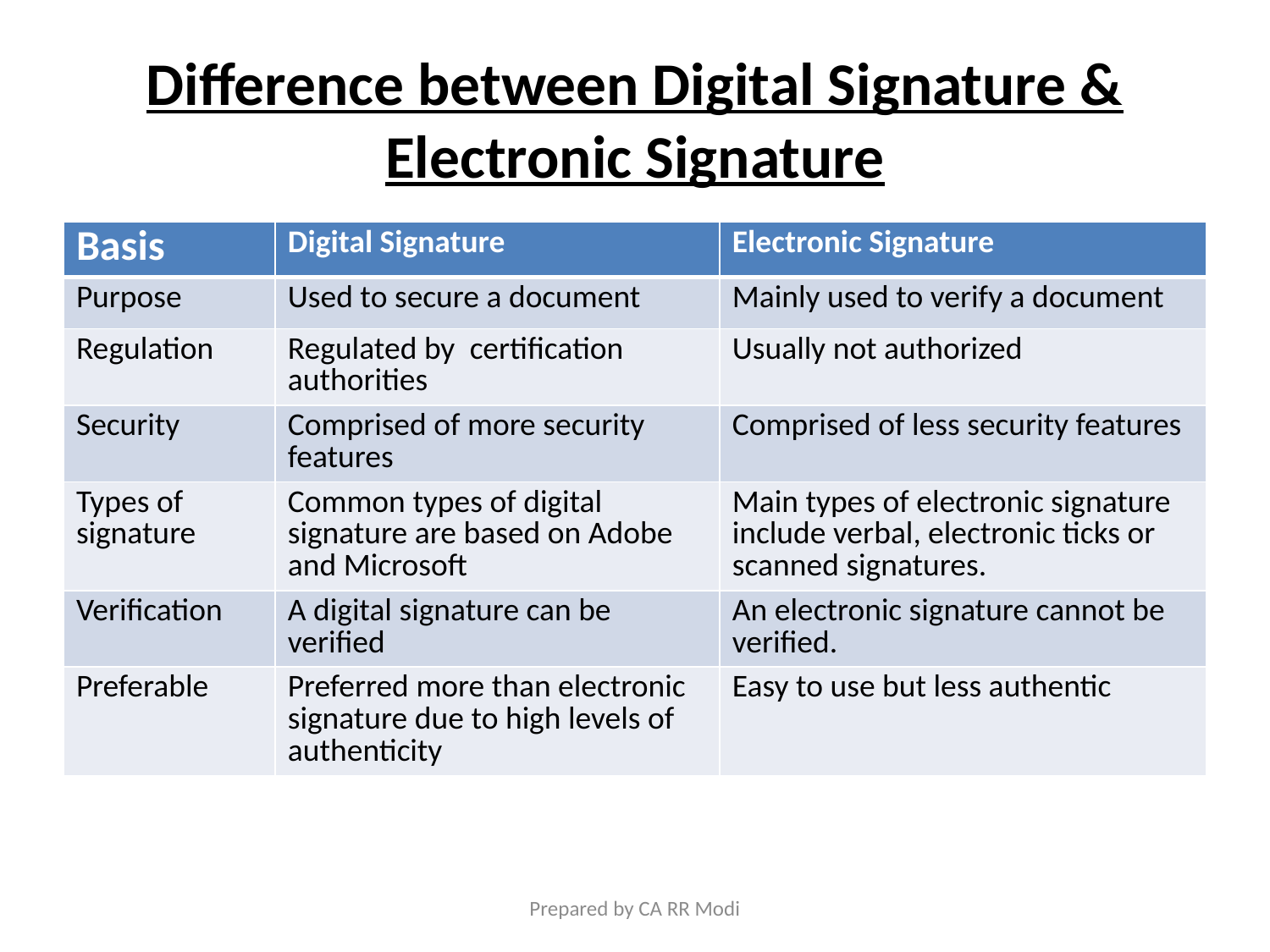

# Difference between Digital Signature & Electronic Signature
| Basis | Digital Signature | Electronic Signature |
| --- | --- | --- |
| Purpose | Used to secure a document | Mainly used to verify a document |
| Regulation | Regulated by  certification authorities | Usually not authorized |
| Security | Comprised of more security features | Comprised of less security features |
| Types of signature | Common types of digital signature are based on Adobe and Microsoft | Main types of electronic signature include verbal, electronic ticks or scanned signatures. |
| Verification | A digital signature can be verified | An electronic signature cannot be verified. |
| Preferable | Preferred more than electronic signature due to high levels of authenticity | Easy to use but less authentic |
Prepared by CA RR Modi